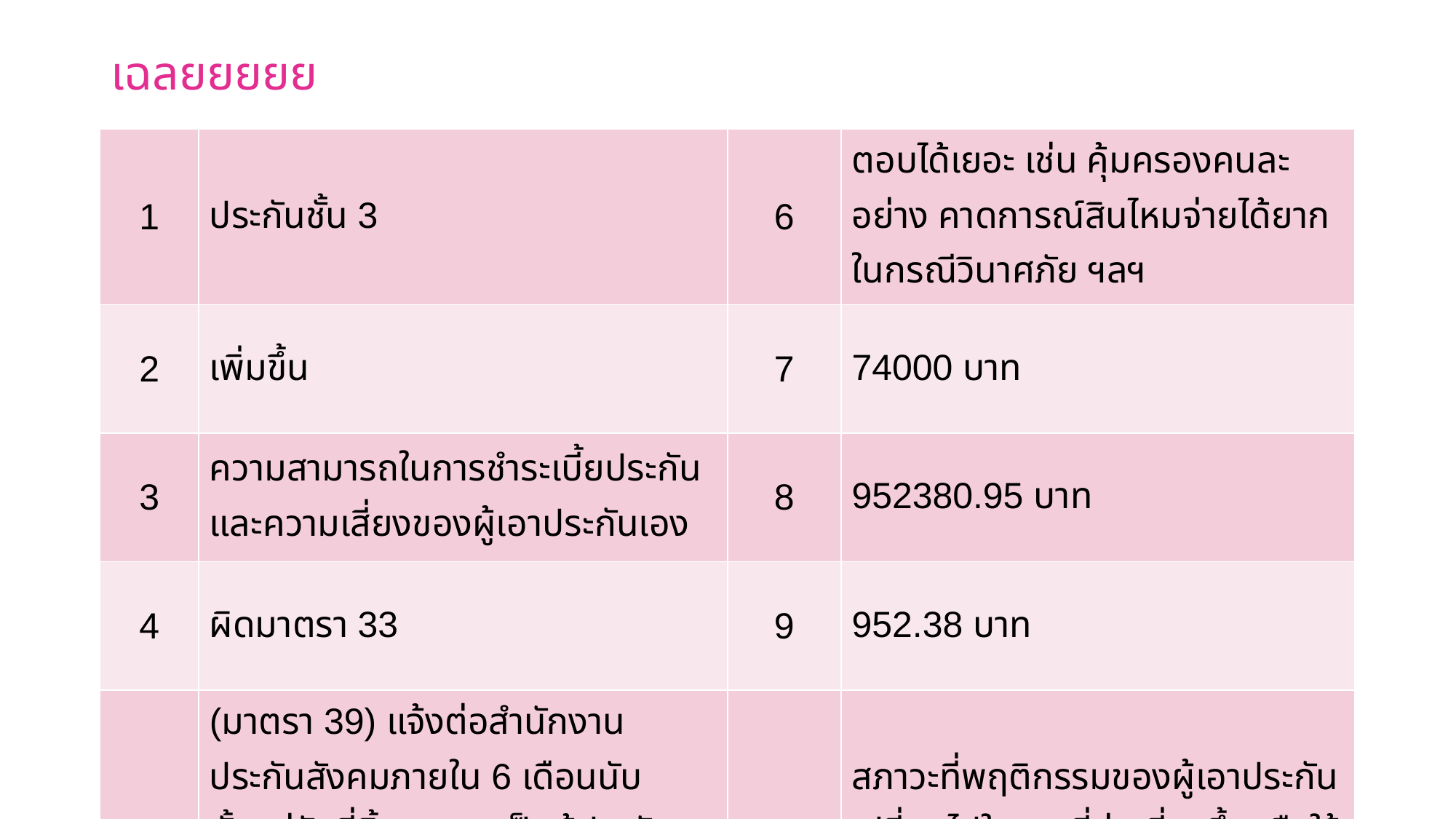

# เฉลยยยยย
| 1 | ประกันชั้น 3 | 6 | ตอบได้เยอะ เช่น คุ้มครองคนละอย่าง คาดการณ์สินไหมจ่ายได้ยาก ในกรณีวินาศภัย ฯลฯ |
| --- | --- | --- | --- |
| 2 | เพิ่มขึ้น | 7 | 74000 บาท |
| 3 | ความสามารถในการชำระเบี้ยประกัน และความเสี่ยงของผู้เอาประกันเอง | 8 | 952380.95 บาท |
| 4 | ผิดมาตรา 33 | 9 | 952.38 บาท |
| 5 | (มาตรา 39) แจ้งต่อสำนักงานประกันสังคมภายใน 6 เดือนนับตั้งแต่วันที่สิ้นสุดการเป็นผู้ประกันตน และจ่ายเงินเข้ากองทุนเดือนละครั้ง | 10 | สภาวะที่พฤติกรรมของผู้เอาประกันเปลี่ยนไปในทางที่สุ่มเสี่ยงขึ้นหรือใช้ประกันจนคุ้มหลังทำประกันแล้ว |